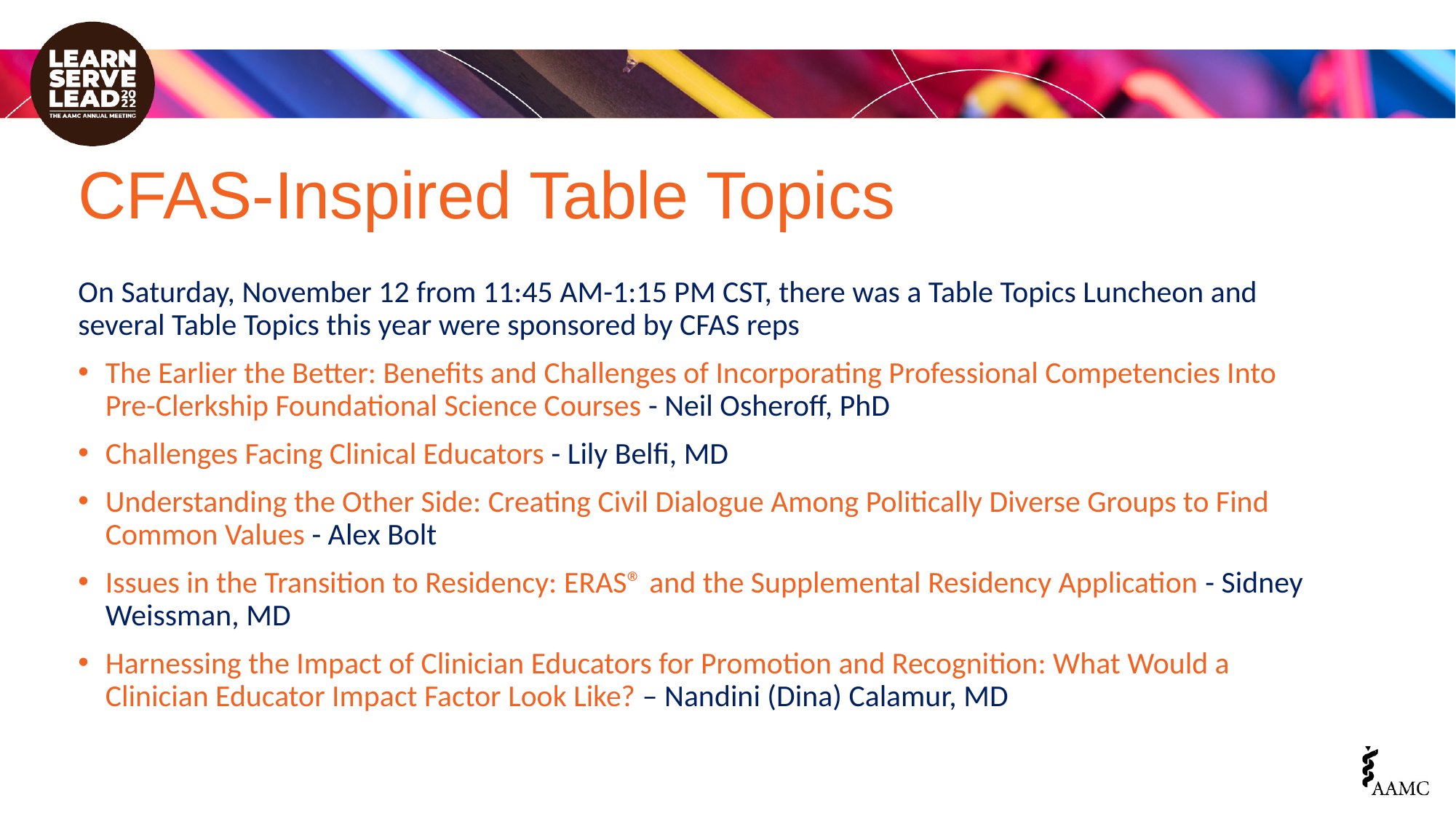

# CFAS-Inspired Table Topics
On Saturday, November 12 from 11:45 AM-1:15 PM CST, there was a Table Topics Luncheon and several Table Topics this year were sponsored by CFAS reps
The Earlier the Better: Benefits and Challenges of Incorporating Professional Competencies Into Pre-Clerkship Foundational Science Courses - Neil Osheroff, PhD
Challenges Facing Clinical Educators - Lily Belfi, MD
Understanding the Other Side: Creating Civil Dialogue Among Politically Diverse Groups to Find Common Values - Alex Bolt
Issues in the Transition to Residency: ERAS® and the Supplemental Residency Application - Sidney Weissman, MD
Harnessing the Impact of Clinician Educators for Promotion and Recognition: What Would a Clinician Educator Impact Factor Look Like? – Nandini (Dina) Calamur, MD